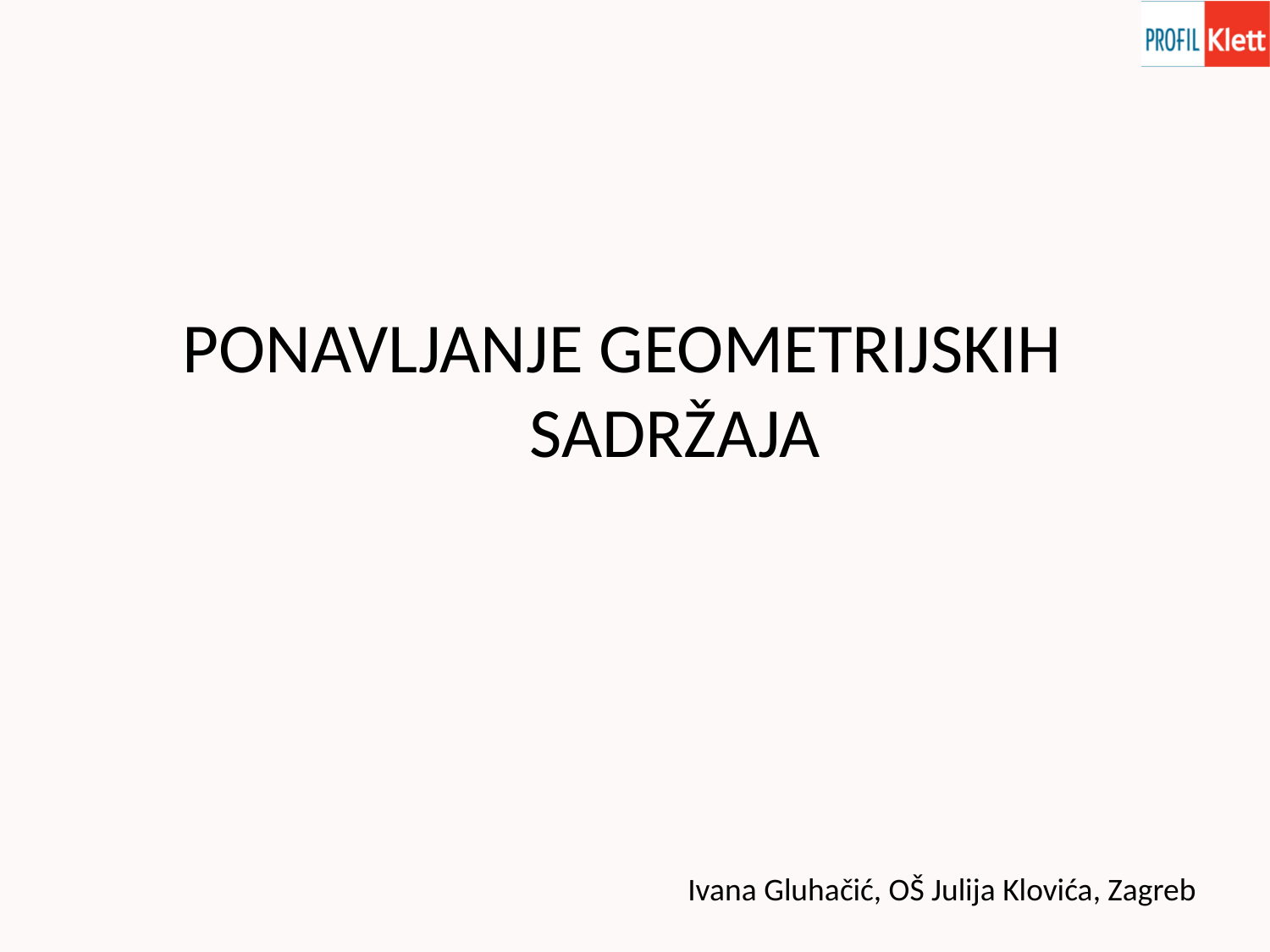

PONAVLJANJE GEOMETRIJSKIH
SADRŽAJA
# Ivana Gluhačić, OŠ Julija Klovića, Zagreb